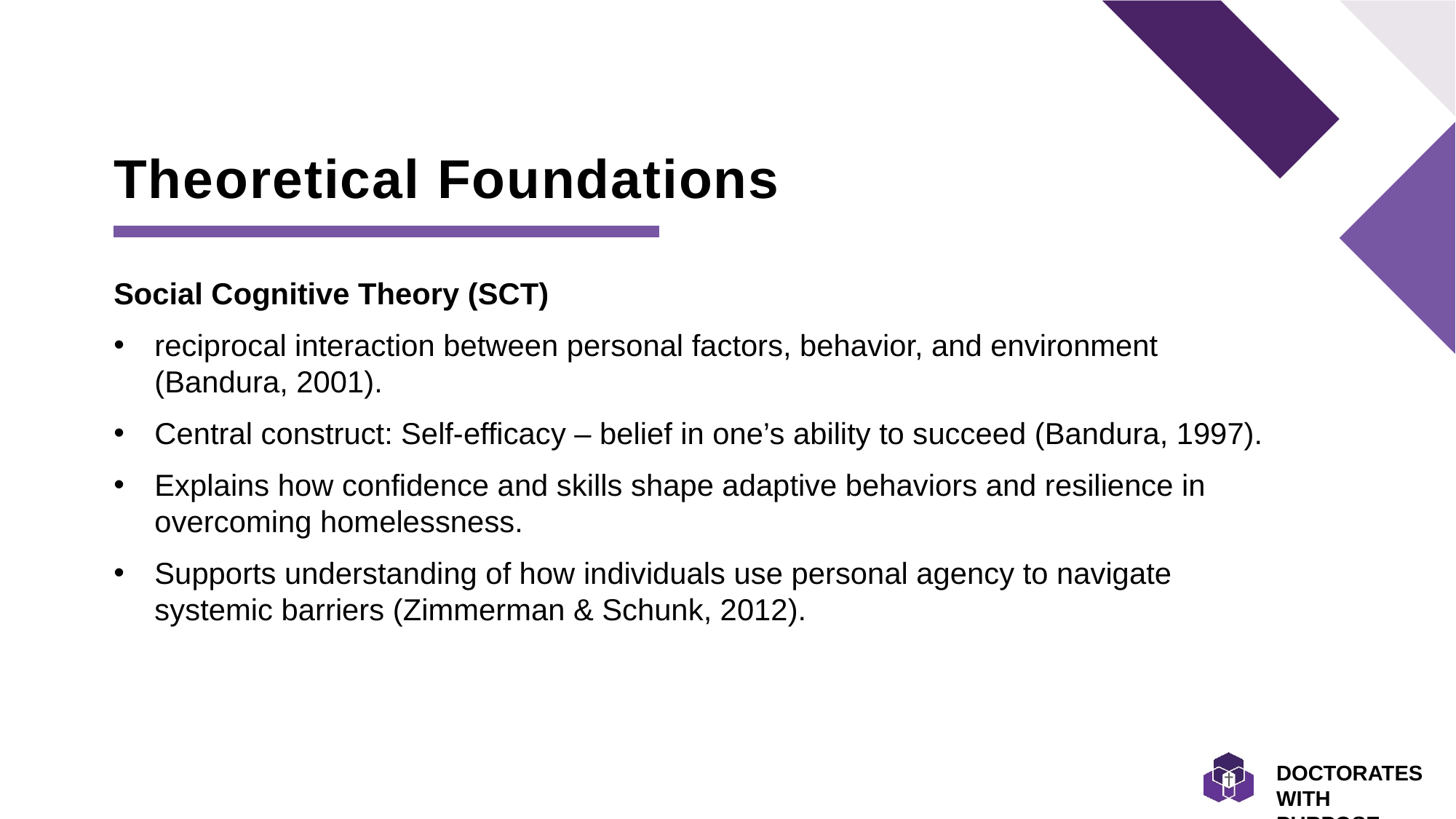

# Theoretical Foundations
Social Cognitive Theory (SCT)
reciprocal interaction between personal factors, behavior, and environment (Bandura, 2001).
Central construct: Self-efficacy – belief in one’s ability to succeed (Bandura, 1997).
Explains how confidence and skills shape adaptive behaviors and resilience in overcoming homelessness.
Supports understanding of how individuals use personal agency to navigate systemic barriers (Zimmerman & Schunk, 2012).
DOCTORATES WITH PURPOSE